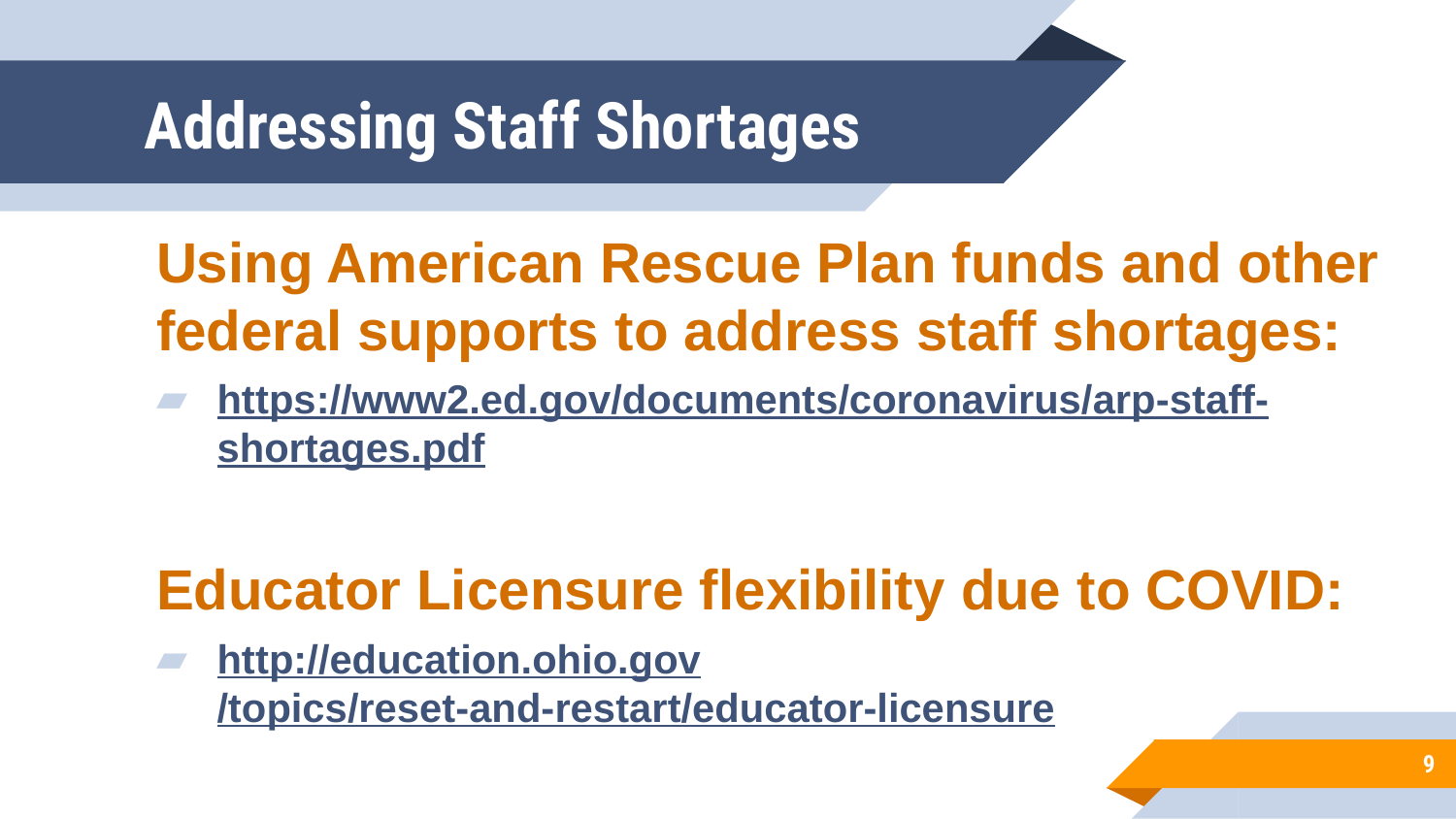

# Addressing Staff Shortages
Using American Rescue Plan funds and other federal supports to address staff shortages:
https://www2.ed.gov/documents/coronavirus/arp-staff-shortages.pdf

Educator Licensure flexibility due to COVID:
http://education.ohio.gov/topics/reset-and-restart/educator-licensure
9